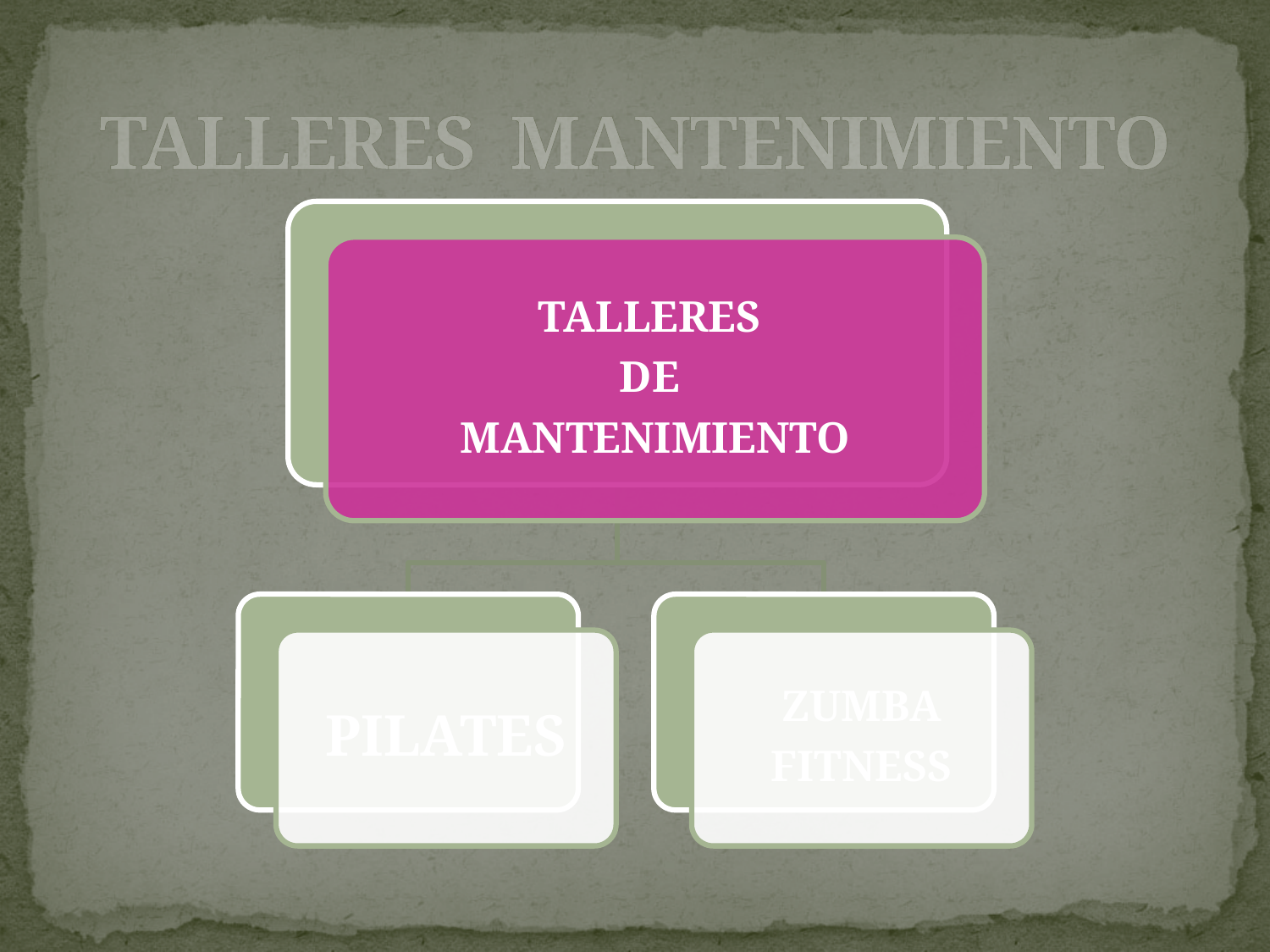

# TALLERES  MANTENIMIENTO
TALLERES
DE
MANTENIMIENTO
PILATES
ZUMBA
FITNESS